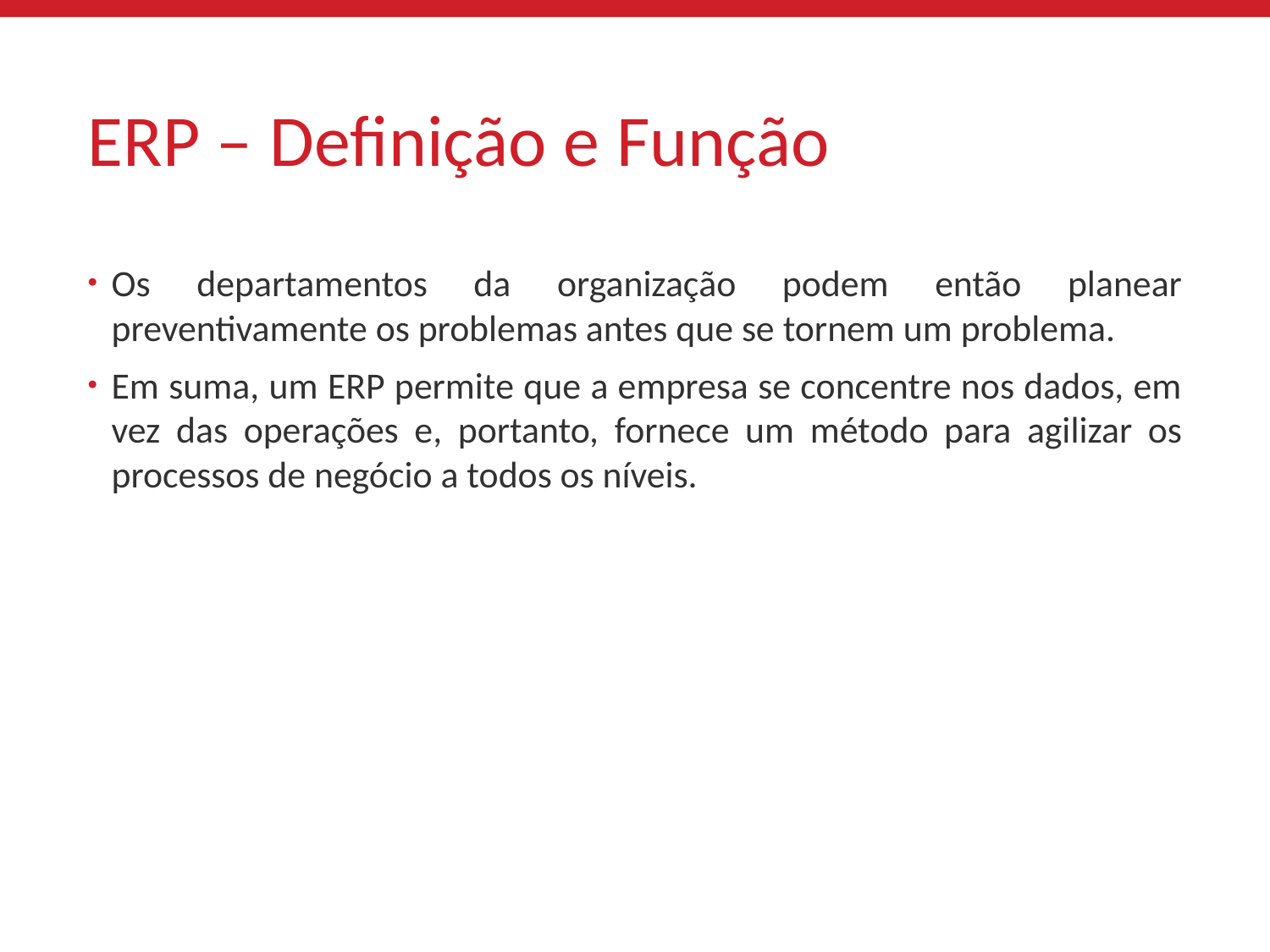

# ERP – Definição e Função
Os departamentos da organização podem então planear preventivamente os problemas antes que se tornem um problema.
Em suma, um ERP permite que a empresa se concentre nos dados, em vez das operações e, portanto, fornece um método para agilizar os processos de negócio a todos os níveis.